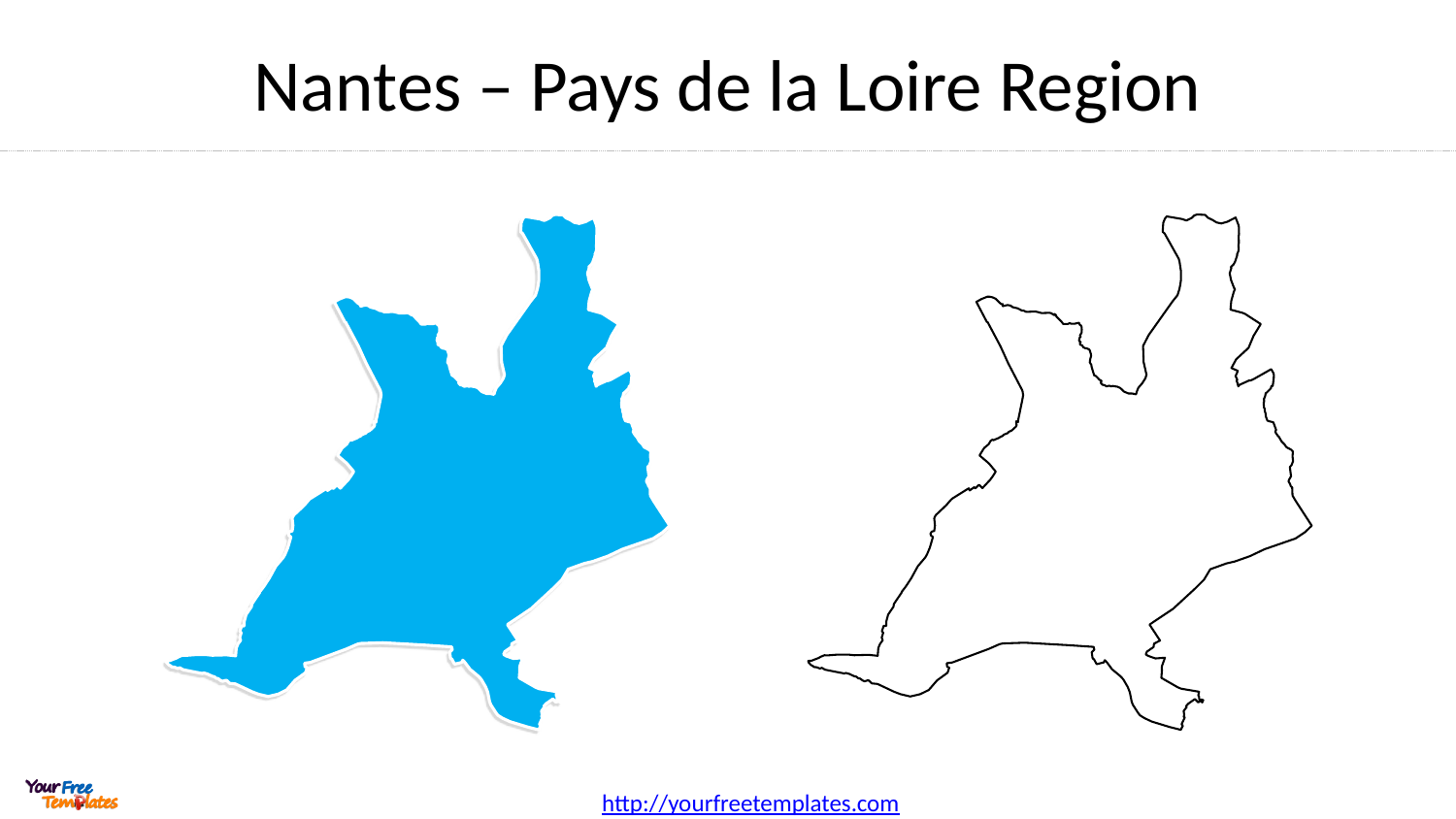

# Nantes – Pays de la Loire Region